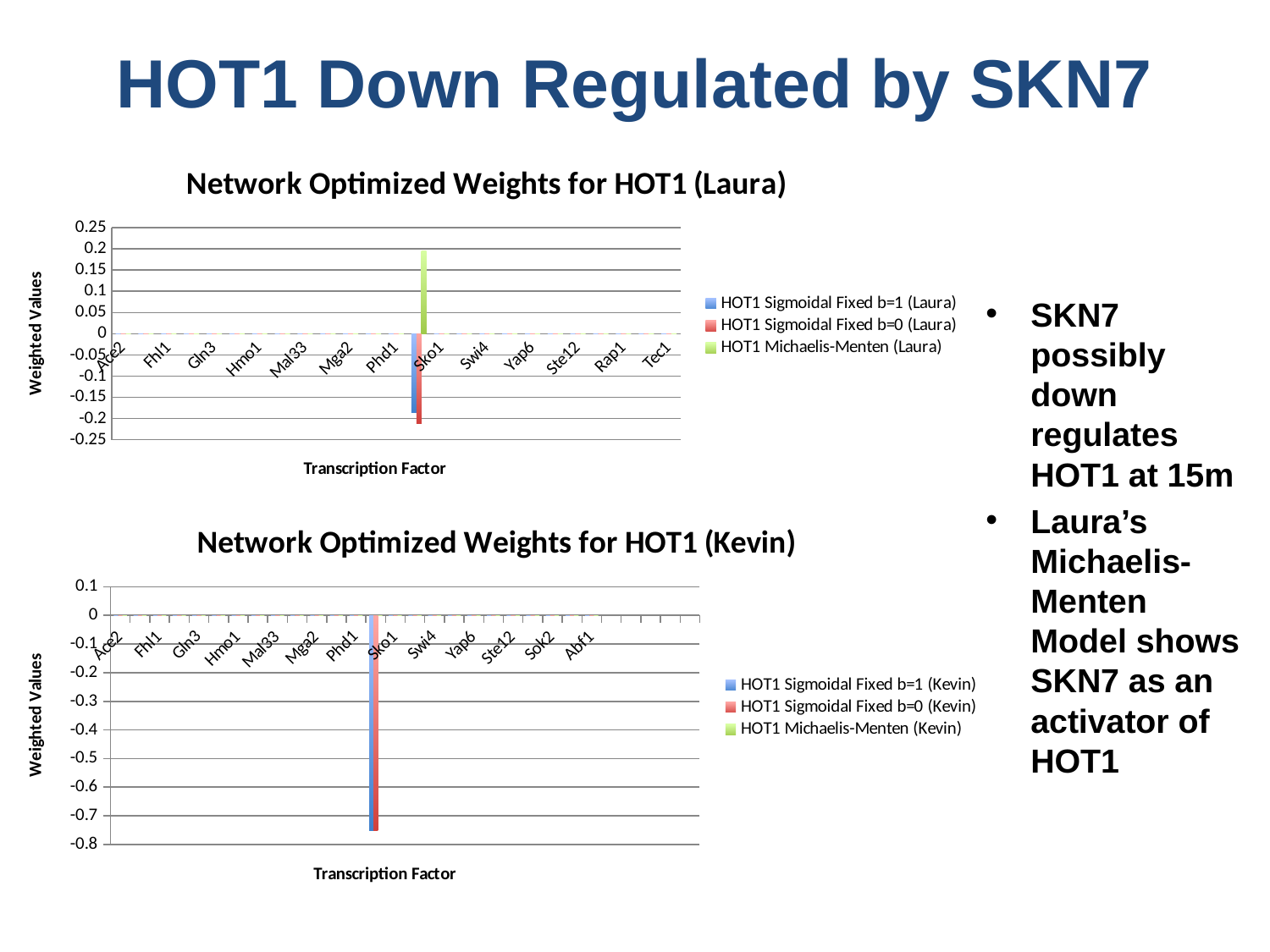

# HOT1 Down Regulated by SKN7

### Chart: Network Optimized Weights for HOT1 (Laura)

| Category | HOT1 Sigmoidal Fixed b=1 (Laura) | HOT1 Sigmoidal Fixed b=0 (Laura) | HOT1 Michaelis-Menten (Laura) |
|---|---|---|---|
| Ace2 | 0.0 | 0.0 | 0.0 |
| Aft2 | 0.0 | 0.0 | 0.0 |
| Fhl1 | 0.0 | 0.0 | 0.0 |
| Fkh2 | 0.0 | 0.0 | 0.0 |
| Gln3 | 0.0 | 0.0 | 0.0 |
| Hap5 | 0.0 | 0.0 | 0.0 |
| Hmo1 | 0.0 | 0.0 | 0.0 |
| Hot1 | 0.0 | 0.0 | 0.0 |
| Mal33 | 0.0 | 0.0 | 0.0 |
| Mbp1 | 0.0 | 0.0 | 0.0 |
| Mga2 | 0.0 | 0.0 | 0.0 |
| Mss11 | 0.0 | 0.0 | 0.0 |
| Phd1 | 0.0 | 0.0 | 0.0 |
| Skn7 | -0.185181163228862 | -0.21118980741932 | 0.195489431183075 |
| Sko1 | 0.0 | 0.0 | 0.0 |
| Smp1 | 0.0 | 0.0 | 0.0 |
| Swi4 | 0.0 | 0.0 | 0.0 |
| Swi6 | 0.0 | 0.0 | 0.0 |
| Yap6 | 0.0 | 0.0 | 0.0 |
| Zap1 | 0.0 | 0.0 | 0.0 |
| Ste12 | 0.0 | 0.0 | 0.0 |
| Sok2 | 0.0 | 0.0 | 0.0 |
| Rap1 | 0.0 | 0.0 | 0.0 |
| Yap5 | 0.0 | 0.0 | 0.0 |
| Tec1 | 0.0 | 0.0 | 0.0 |
SKN7 possibly  down regulates HOT1 at 15m
Laura’s Michaelis-Menten Model shows SKN7 as an activator of HOT1

### Chart: Network Optimized Weights for HOT1 (Kevin)

| Category | HOT1 Sigmoidal Fixed b=1 (Kevin) | HOT1 Sigmoidal Fixed b=0 (Kevin) | HOT1 Michaelis-Menten (Kevin) |
|---|---|---|---|
| Ace2 | 0.0 | 0.0 | 0.0 |
| Aft2 | 0.0 | 0.0 | 0.0 |
| Fhl1 | 0.0 | 0.0 | 0.0 |
| Fkh2 | 0.0 | 0.0 | 0.0 |
| Gln3 | 0.0 | 0.0 | 0.0 |
| Hap5 | 0.0 | 0.0 | 0.0 |
| Hmo1 | 0.0 | 0.0 | 0.0 |
| Hot1 | 0.0 | 0.0 | 0.0 |
| Mal33 | 0.0 | 0.0 | 0.0 |
| Mbp1 | 0.0 | 0.0 | 0.0 |
| Mga2 | 0.0 | 0.0 | 0.0 |
| Mss11 | 0.0 | 0.0 | 0.0 |
| Phd1 | 0.0 | 0.0 | 0.0 |
| Skn7 | -0.749994833564042 | -0.75255249649615 | 0.000190320058460058 |
| Sko1 | 0.0 | 0.0 | 0.0 |
| Smp1 | 0.0 | 0.0 | 0.0 |
| Swi4 | 0.0 | 0.0 | 0.0 |
| Swi6 | 0.0 | 0.0 | 0.0 |
| Yap6 | 0.0 | 0.0 | 0.0 |
| Zap1 | 0.0 | 0.0 | 0.0 |
| Ste12 | 0.0 | 0.0 | 0.0 |
| Rap1 | 0.0 | 0.0 | 0.0 |
| Sok2 | 0.0 | 0.0 | 0.0 |
| Ino4 | 0.0 | 0.0 | 0.0 |
| Abf1 | 0.0 | 0.0 | 0.0 |